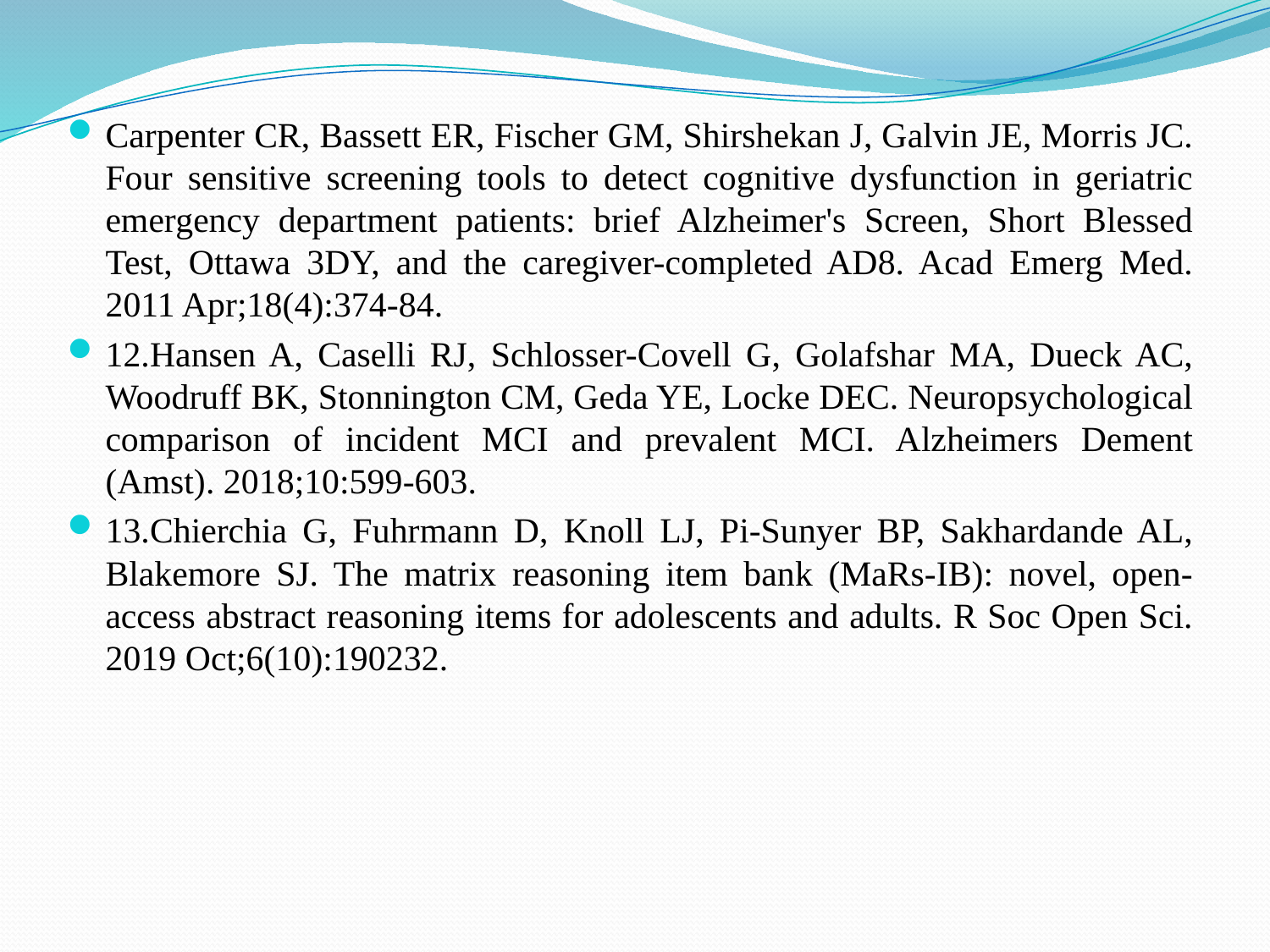

Carpenter CR, Bassett ER, Fischer GM, Shirshekan J, Galvin JE, Morris JC. Four sensitive screening tools to detect cognitive dysfunction in geriatric emergency department patients: brief Alzheimer's Screen, Short Blessed Test, Ottawa 3DY, and the caregiver-completed AD8. Acad Emerg Med. 2011 Apr;18(4):374-84.
12.Hansen A, Caselli RJ, Schlosser-Covell G, Golafshar MA, Dueck AC, Woodruff BK, Stonnington CM, Geda YE, Locke DEC. Neuropsychological comparison of incident MCI and prevalent MCI. Alzheimers Dement (Amst). 2018;10:599-603.
13.Chierchia G, Fuhrmann D, Knoll LJ, Pi-Sunyer BP, Sakhardande AL, Blakemore SJ. The matrix reasoning item bank (MaRs-IB): novel, open-access abstract reasoning items for adolescents and adults. R Soc Open Sci. 2019 Oct;6(10):190232.